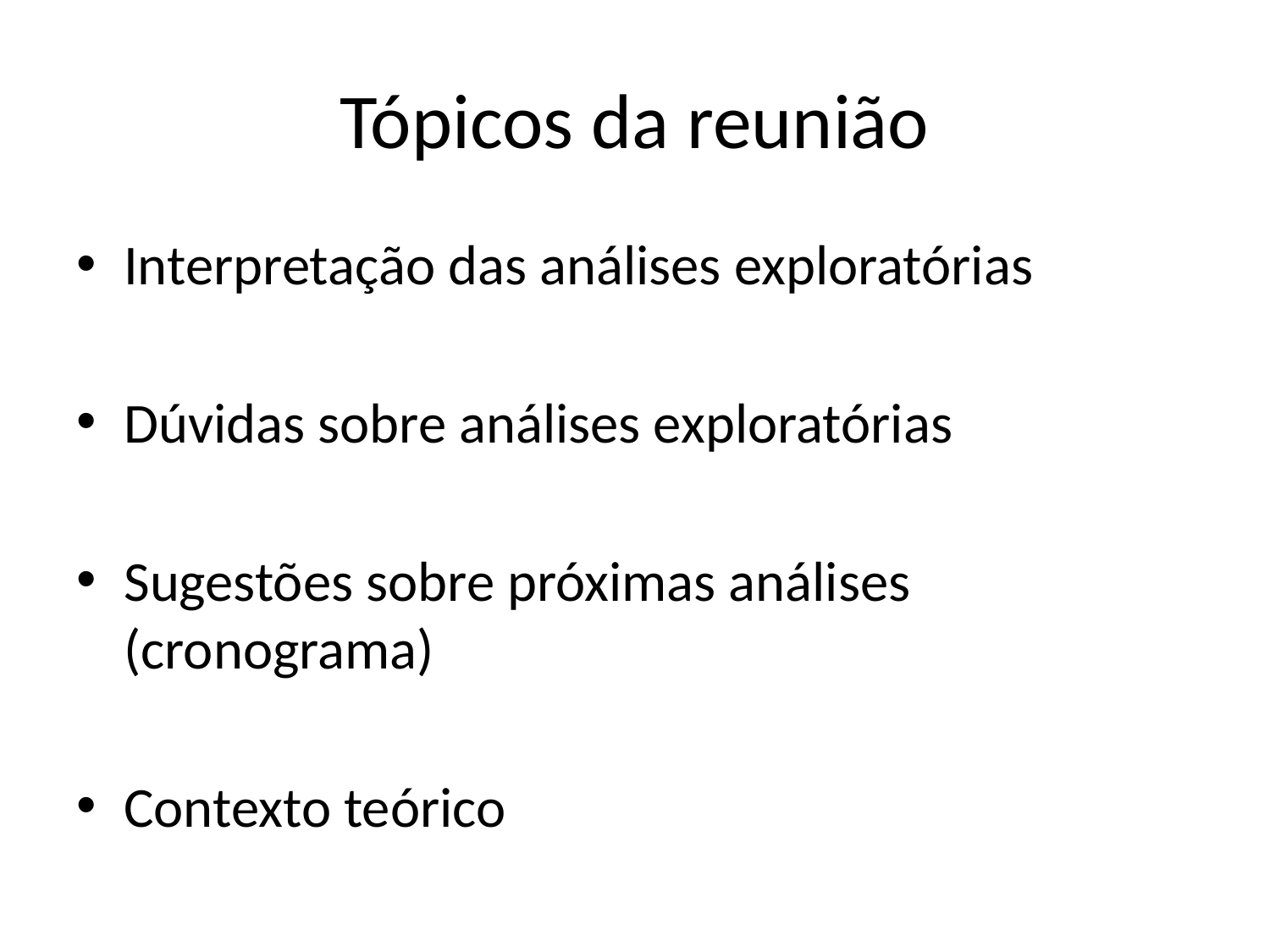

# Tópicos da reunião
Interpretação das análises exploratórias

Dúvidas sobre análises exploratórias

Sugestões sobre próximas análises (cronograma)

Contexto teórico